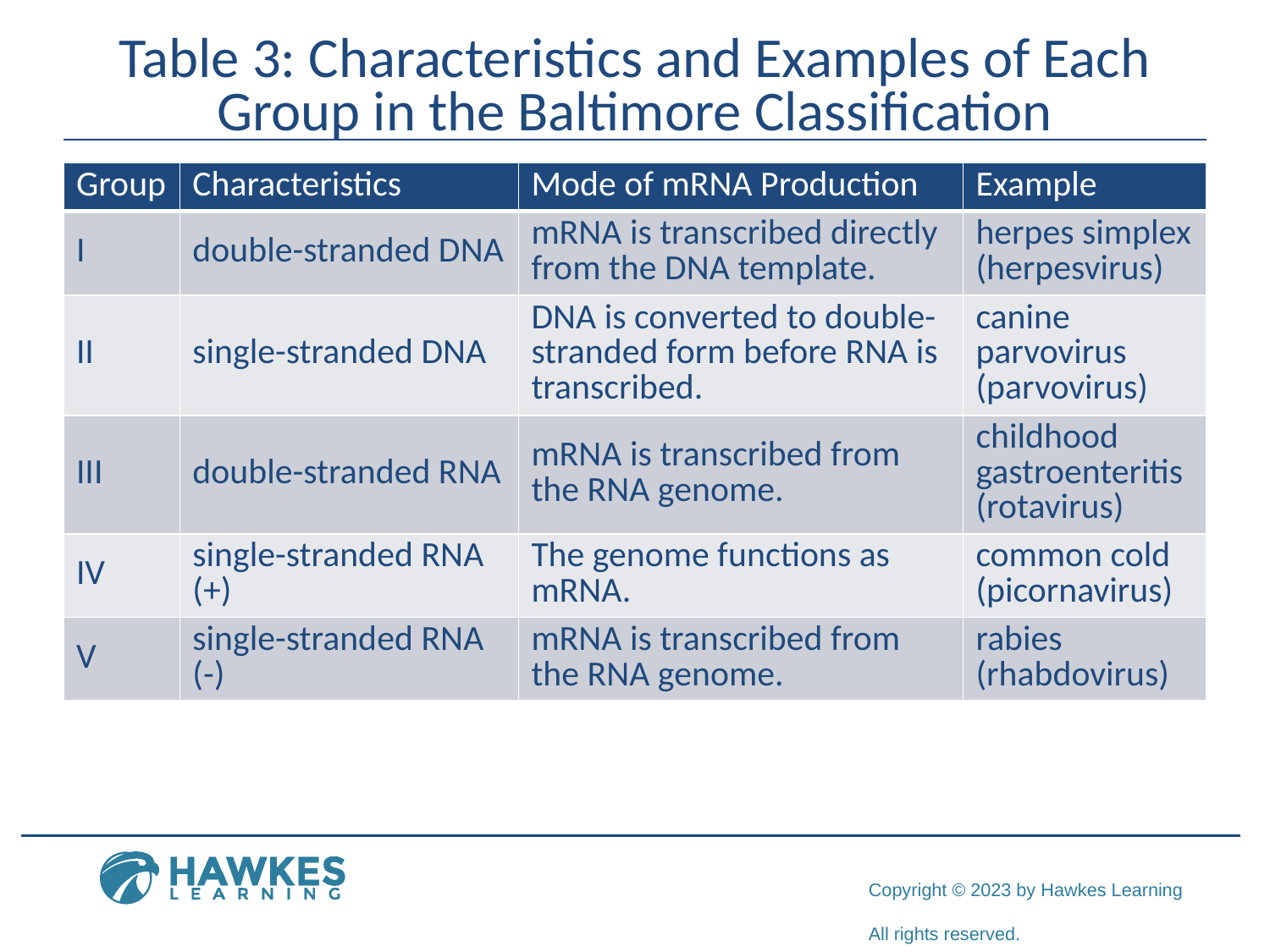

# Table 3: Characteristics and Examples of Each Group in the Baltimore Classification
| Group | Characteristics | Mode of mRNA Production | Example |
| --- | --- | --- | --- |
| I | double-stranded DNA | mRNA is transcribed directly from the DNA template. | herpes simplex (herpesvirus) |
| II | single-stranded DNA | DNA is converted to double-stranded form before RNA is transcribed. | canine parvovirus (parvovirus) |
| III | double-stranded RNA | mRNA is transcribed from the RNA genome. | childhood gastroenteritis (rotavirus) |
| IV | single-stranded RNA (+) | The genome functions as mRNA. | common cold (picornavirus) |
| V | single-stranded RNA (-) | mRNA is transcribed from the RNA genome. | rabies (rhabdovirus) |